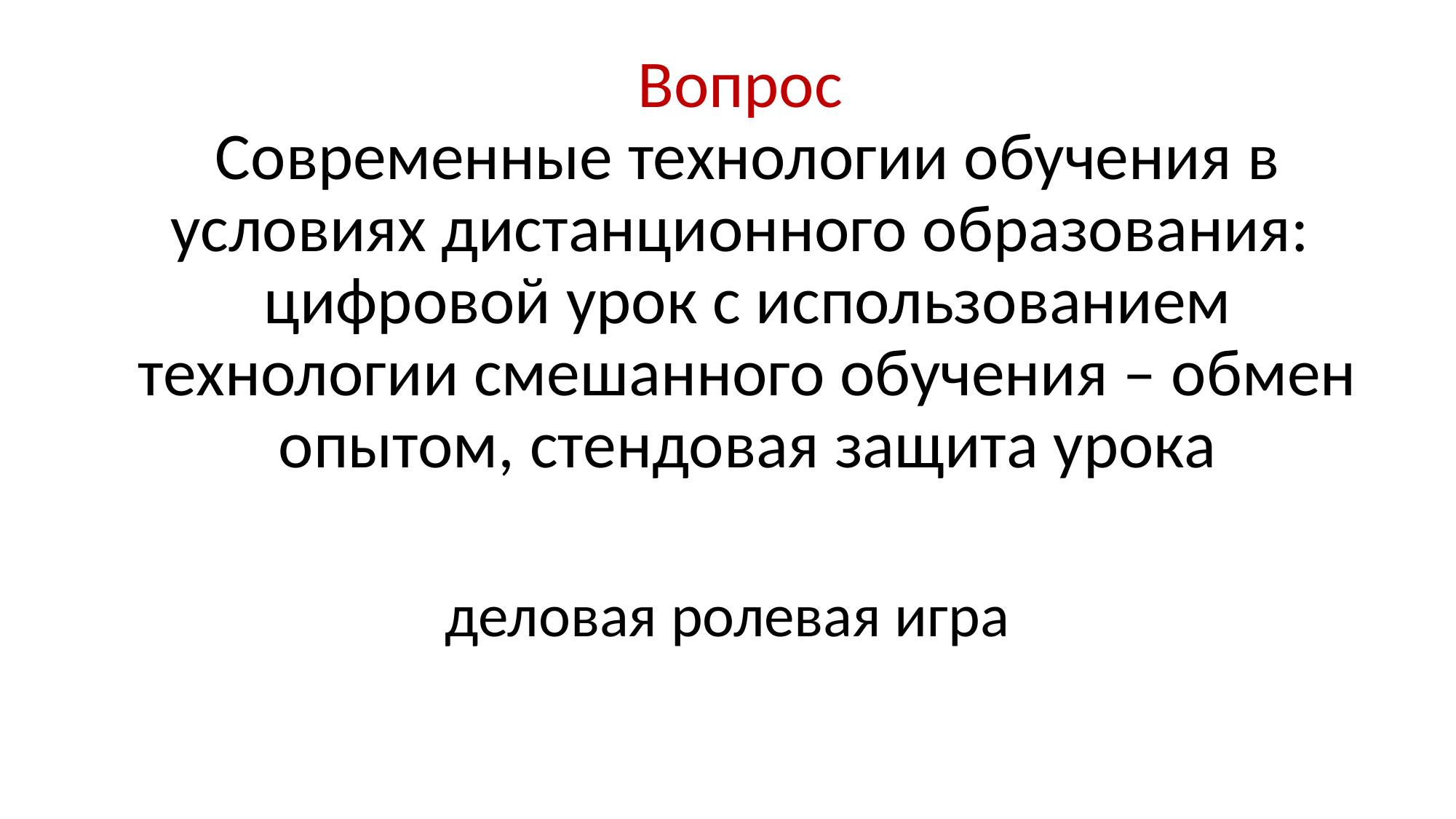

# Вопрос Современные технологии обучения в условиях дистанционного образования:  цифровой урок с использованием технологии смешанного обучения – обмен опытом, стендовая защита урока
деловая ролевая игра